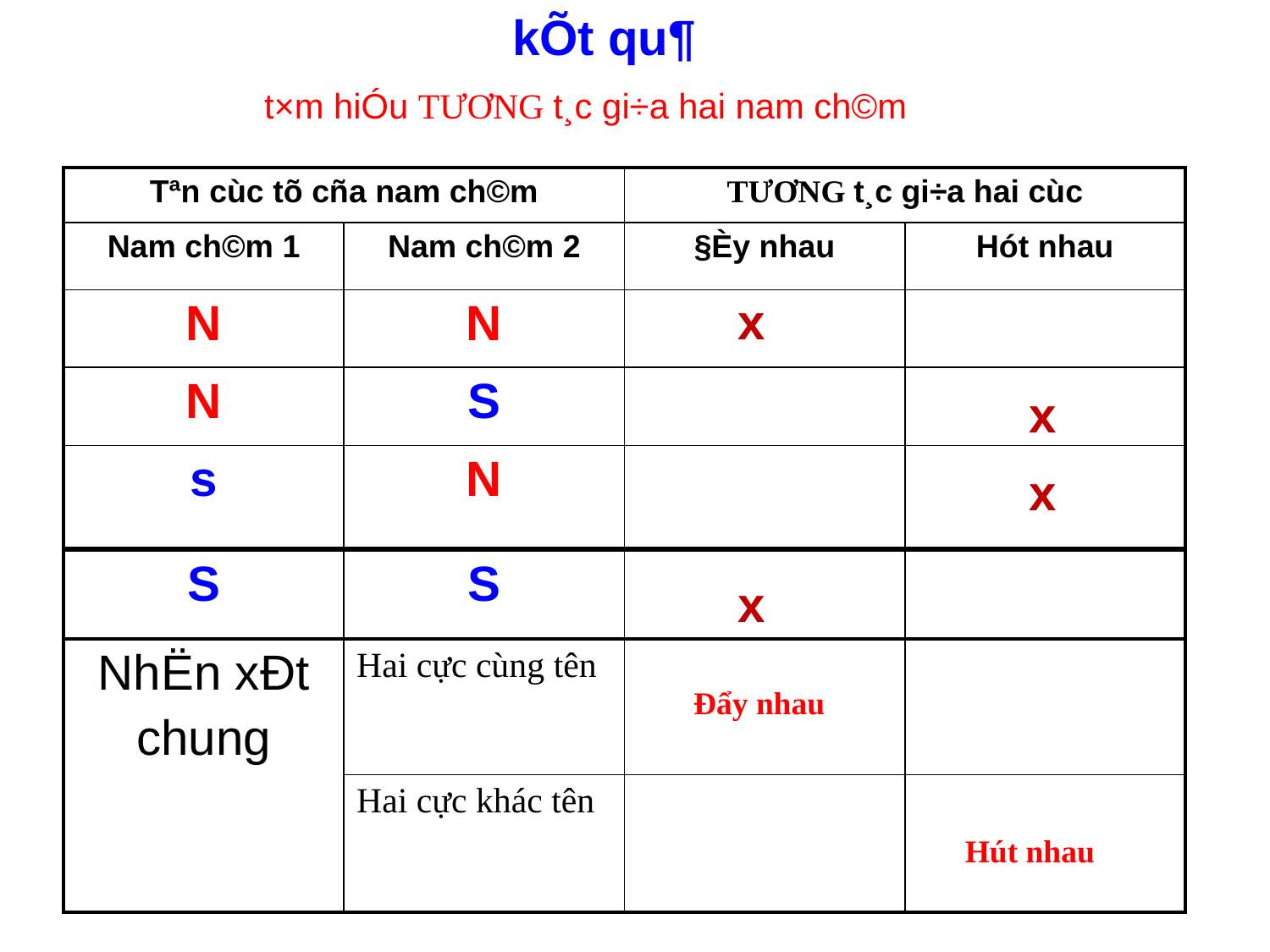

kÕt qu¶
    t×m hiÓu TƯƠNG t¸c gi÷a hai nam ch©m
| Tªn cùc tõ cña nam ch©m |  | TƯƠNG t¸c gi÷a hai cùc |  |
| --- | --- | --- | --- |
| Nam ch©m 1 | Nam ch©m 2 | §Èy nhau | Hót nhau |
| N | N |  |  |
| N | S |  |  |
| s | N |  |  |
x
x
x
| S | S |  |  |
| --- | --- | --- | --- |
x
| NhËn xÐt chung | Hai cực cùng tên |  |  |
| --- | --- | --- | --- |
|  | Hai cực khác tên |  |  |
Đẩy nhau

Hút nhau